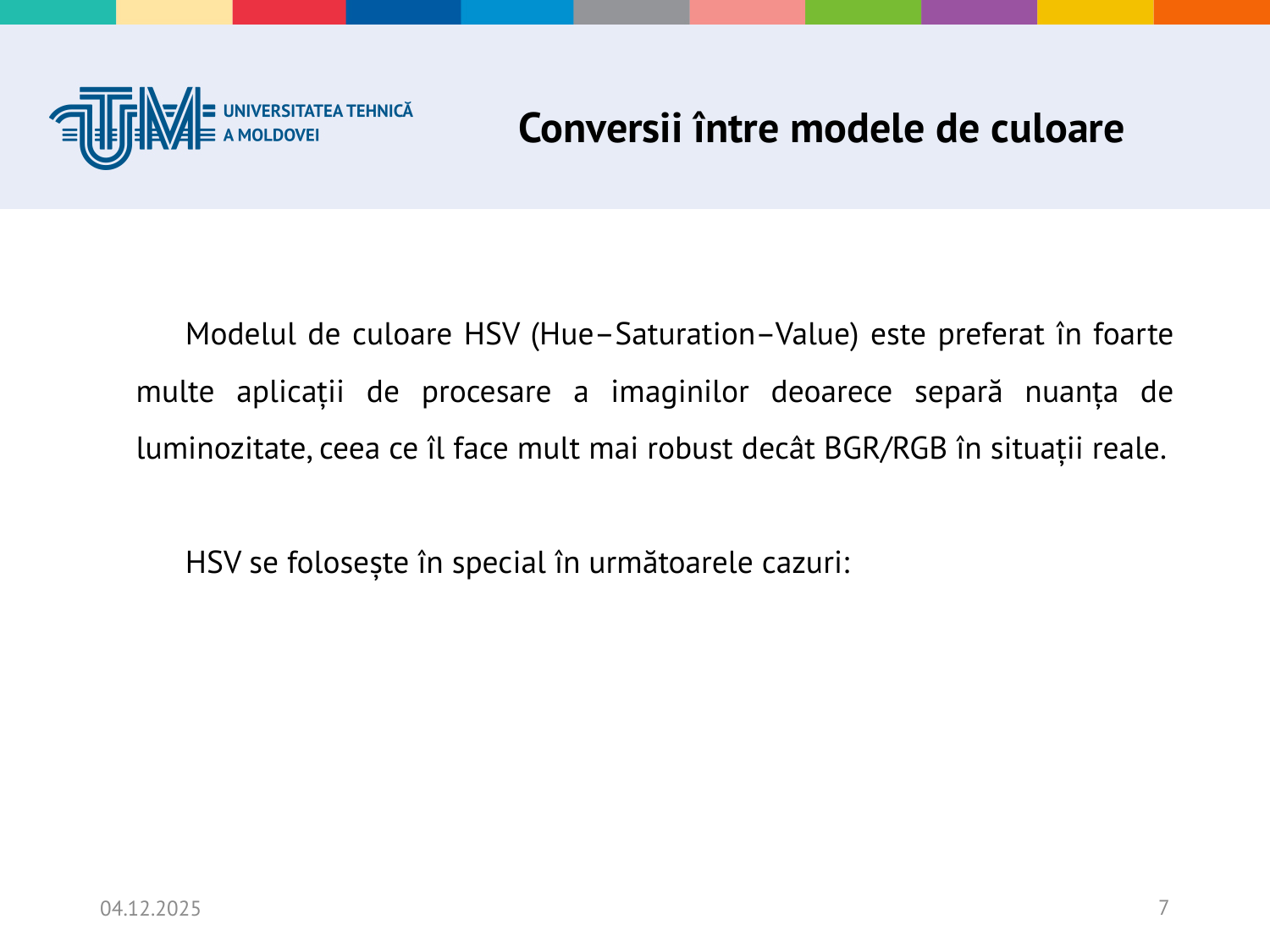

# Conversii între modele de culoare
Modelul de culoare HSV (Hue–Saturation–Value) este preferat în foarte multe aplicații de procesare a imaginilor deoarece separă nuanța de luminozitate, ceea ce îl face mult mai robust decât BGR/RGB în situații reale.

HSV se folosește în special în următoarele cazuri:
04.12.2025
7